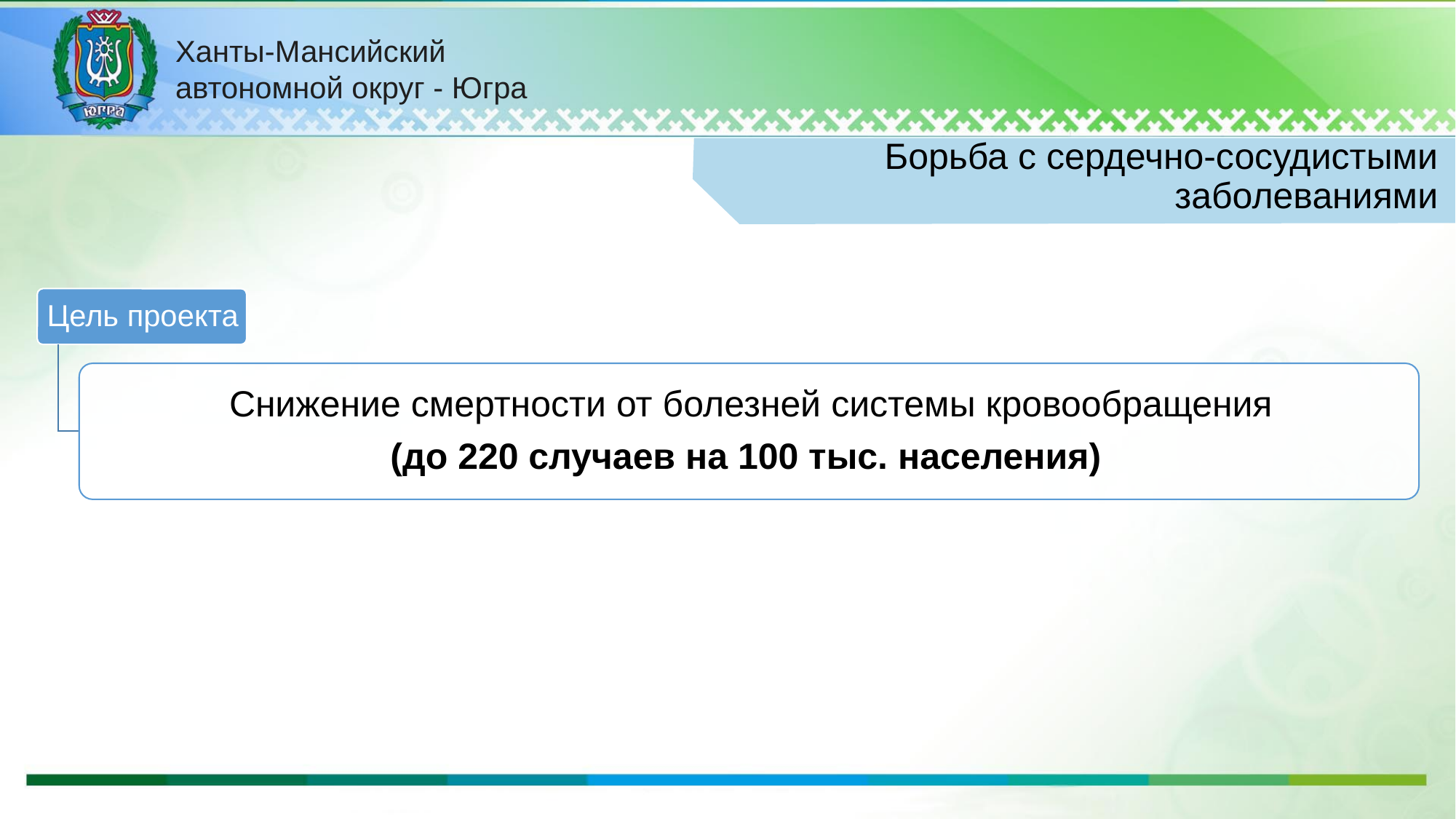

Ханты-Мансийский
автономной округ - Югра

Борьба с сердечно-сосудистыми заболеваниями
Цель проекта
Снижение смертности от болезней системы кровообращения
(до 220 случаев на 100 тыс. населения)